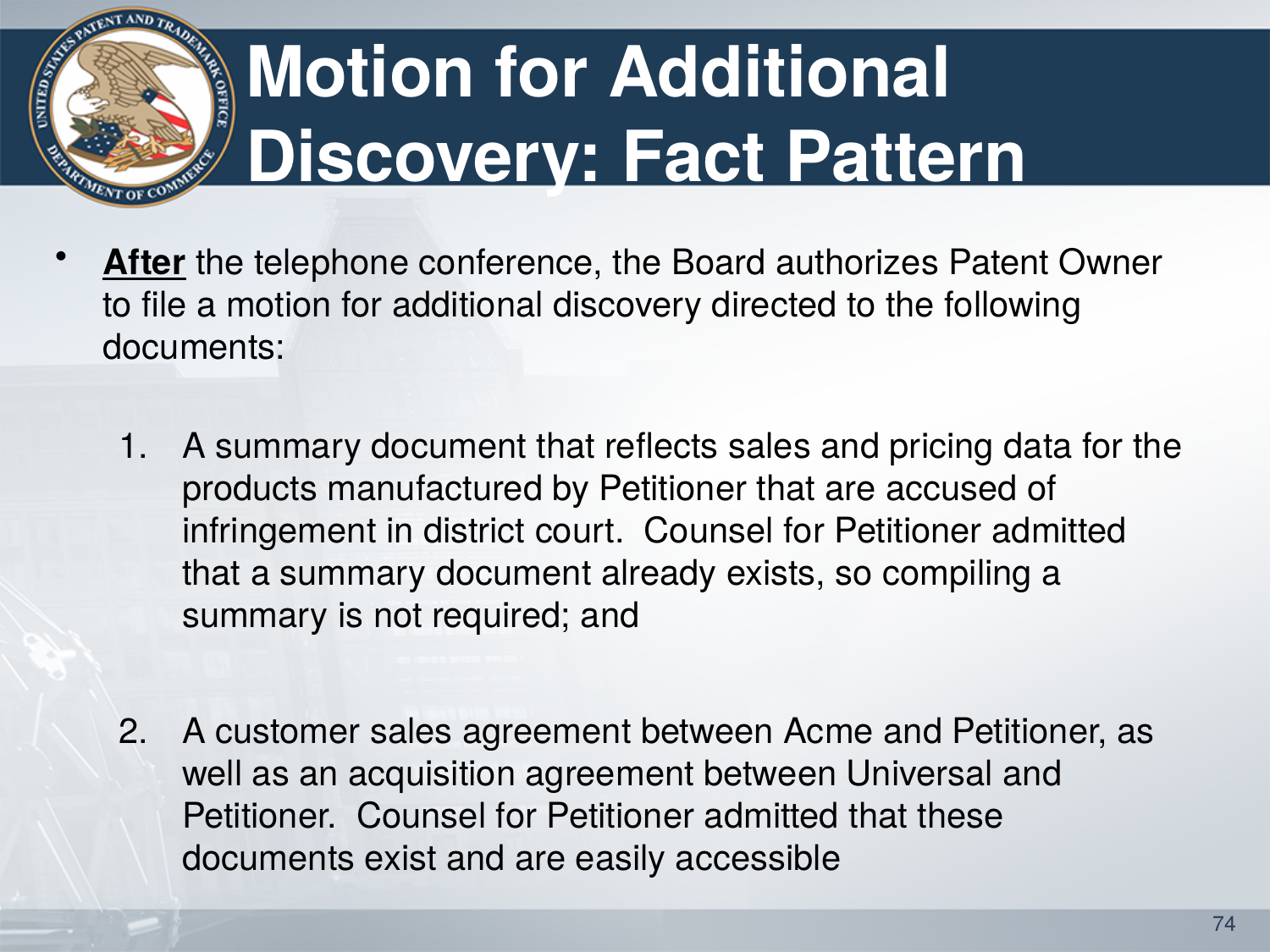

# Motion for Additional Discovery: Fact Pattern
After the telephone conference, the Board authorizes Patent Owner to file a motion for additional discovery directed to the following documents:

A summary document that reflects sales and pricing data for the products manufactured by Petitioner that are accused of infringement in district court.  Counsel for Petitioner admitted that a summary document already exists, so compiling a summary is not required; and

A customer sales agreement between Acme and Petitioner, as well as an acquisition agreement between Universal and Petitioner.  Counsel for Petitioner admitted that these documents exist and are easily accessible

74